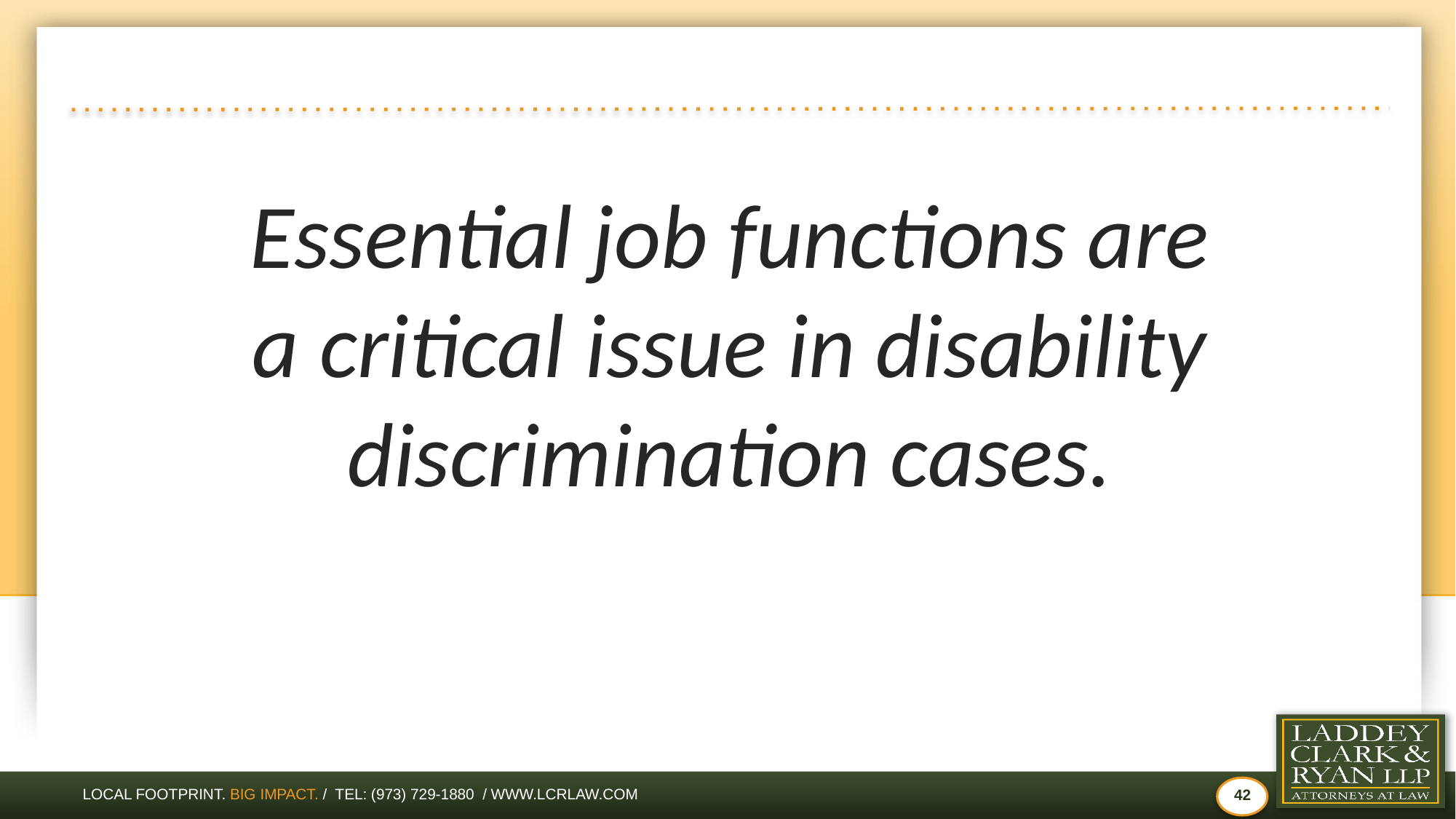

#
Essential job functions are a critical issue in disability discrimination cases.